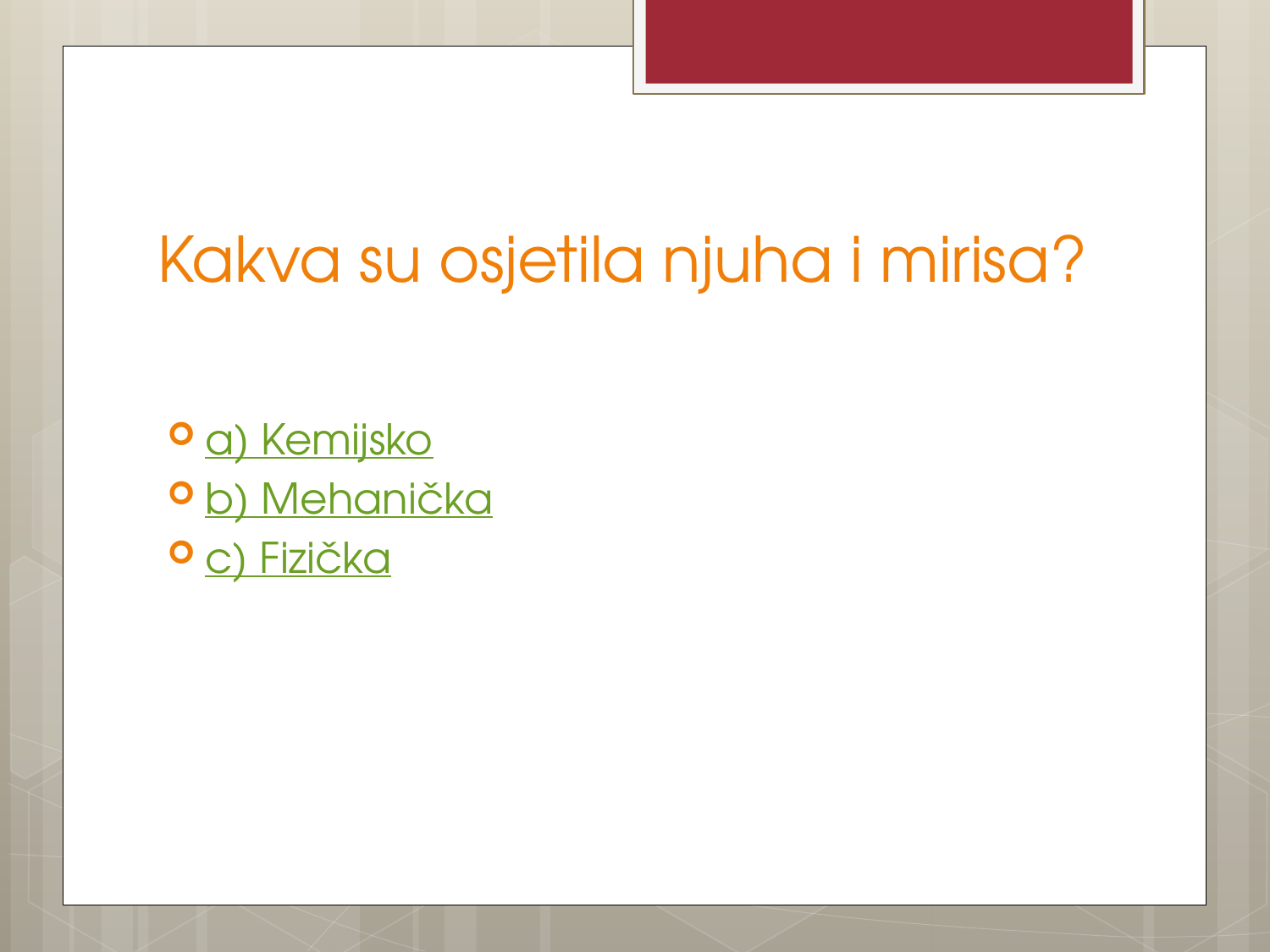

# Kakva su osjetila njuha i mirisa?
a) Kemijsko
b) Mehanička
c) Fizička